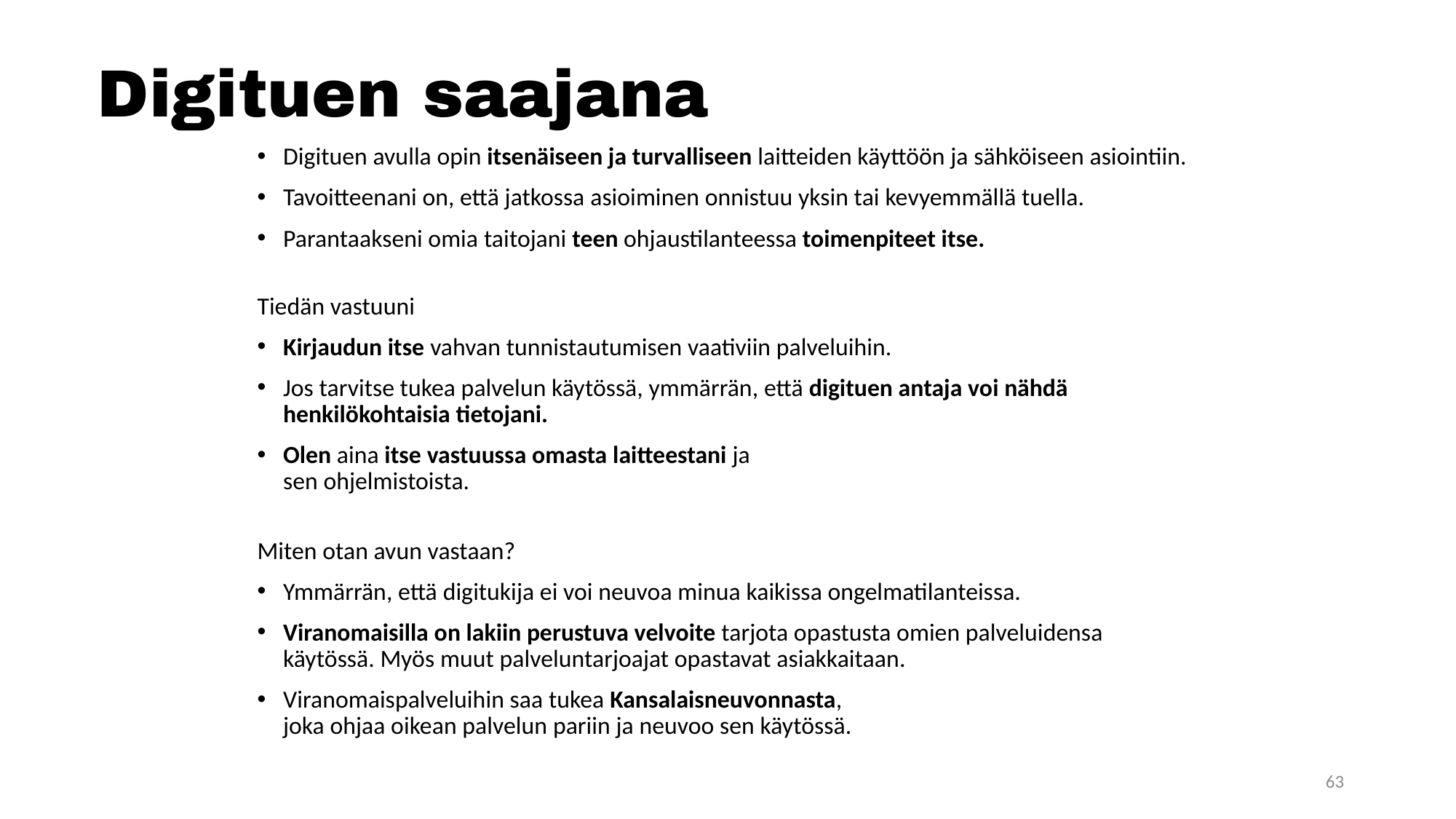

# Digituen saajana
Digituen avulla opin itsenäiseen ja turvalliseen laitteiden käyttöön ja sähköiseen asiointiin.
Tavoitteenani on, että jatkossa asioiminen onnistuu yksin tai kevyemmällä tuella.
Parantaakseni omia taitojani teen ohjaustilanteessa toimenpiteet itse.

Tiedän vastuuni
Kirjaudun itse vahvan tunnistautumisen vaativiin palveluihin.
Jos tarvitse tukea palvelun käytössä, ymmärrän, että digituen antaja voi nähdä henkilökohtaisia tietojani.
Olen aina itse vastuussa omasta laitteestani ja
sen ohjelmistoista.

Miten otan avun vastaan?
Ymmärrän, että digitukija ei voi neuvoa minua kaikissa ongelmatilanteissa.
Viranomaisilla on lakiin perustuva velvoite tarjota opastusta omien palveluidensa käytössä. Myös muut palveluntarjoajat opastavat asiakkaitaan.
Viranomaispalveluihin saa tukea Kansalaisneuvonnasta,
joka ohjaa oikean palvelun pariin ja neuvoo sen käytössä.
63